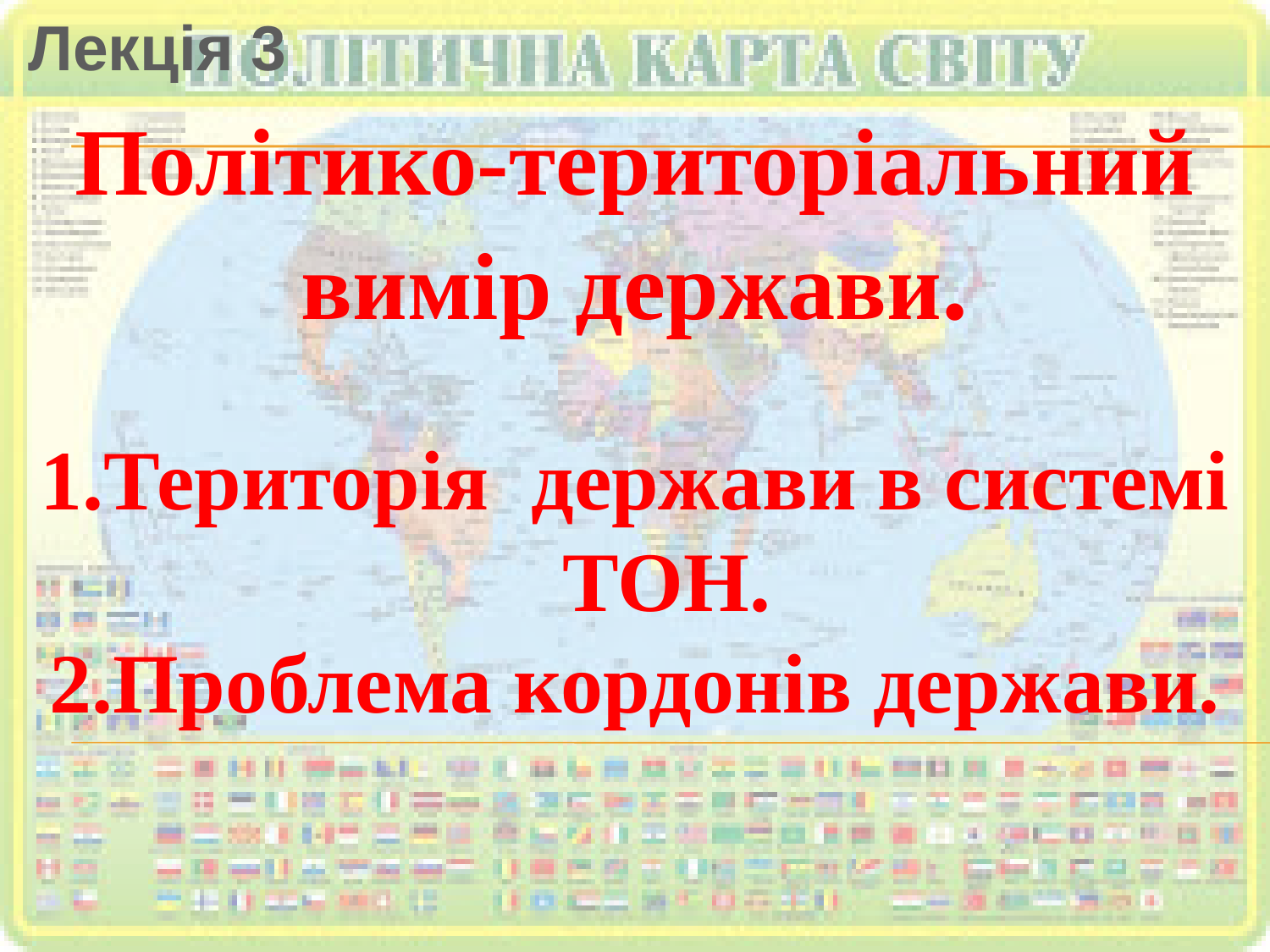

Лекція 3
Політико-територіальний вимір держави.

Територія  держави в системі ТОН.
Проблема кордонів держави.